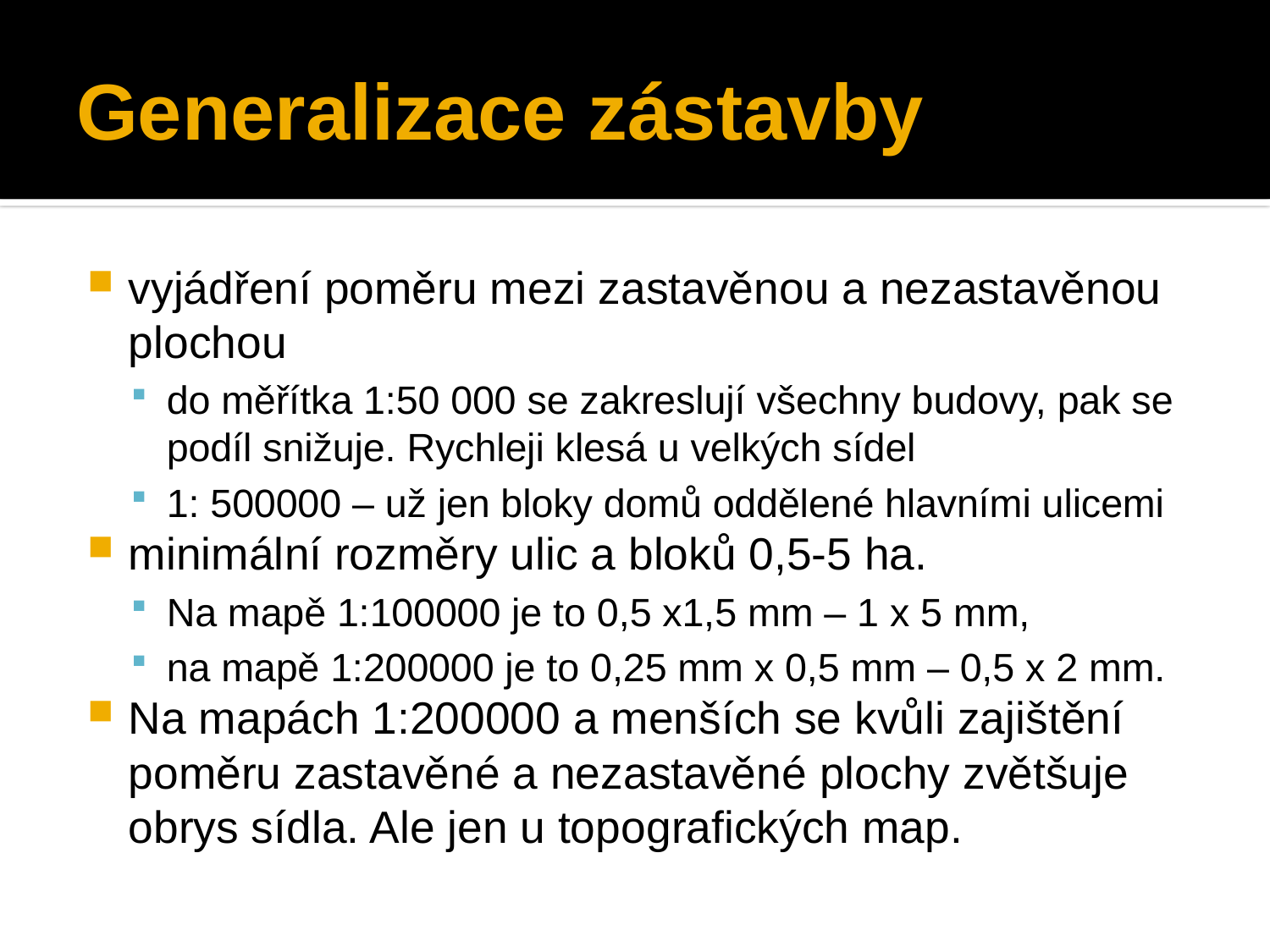

# Generalizace zástavby
vyjádření poměru mezi zastavěnou a nezastavěnou plochou
do měřítka 1:50 000 se zakreslují všechny budovy, pak se podíl snižuje. Rychleji klesá u velkých sídel
1: 500000 – už jen bloky domů oddělené hlavními ulicemi
minimální rozměry ulic a bloků 0,5-5 ha.
Na mapě 1:100000 je to 0,5 x1,5 mm – 1 x 5 mm,
na mapě 1:200000 je to 0,25 mm x 0,5 mm – 0,5 x 2 mm.
Na mapách 1:200000 a menších se kvůli zajištění poměru zastavěné a nezastavěné plochy zvětšuje obrys sídla. Ale jen u topografických map.